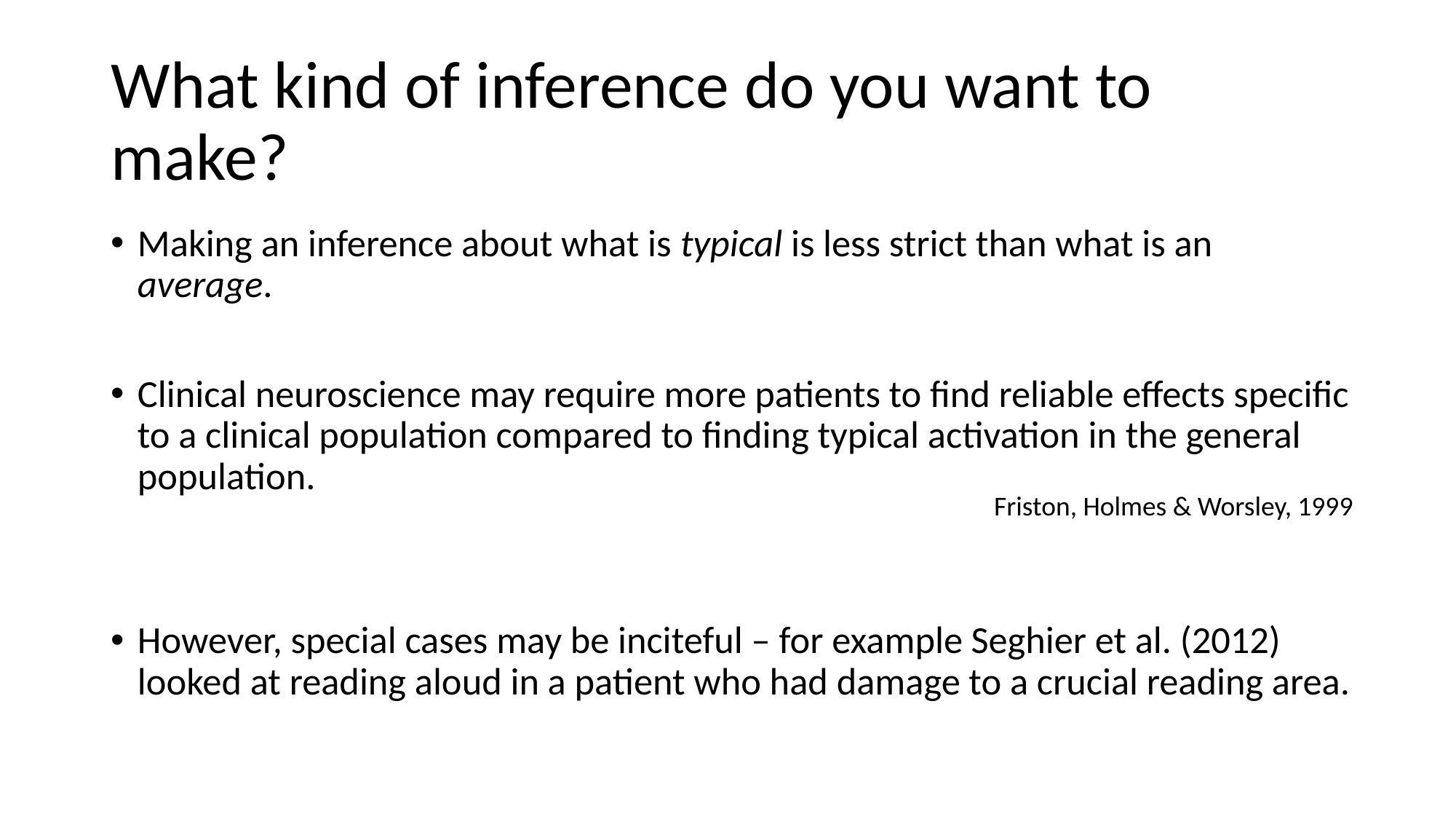

# What kind of inference do you want to make?
Making an inference about what is typical is less strict than what is an average.

Clinical neuroscience may require more patients to find reliable effects specific to a clinical population compared to finding typical activation in the general population.

However, special cases may be inciteful – for example Seghier et al. (2012) looked at reading aloud in a patient who had damage to a crucial reading area.

Friston, Holmes & Worsley, 1999